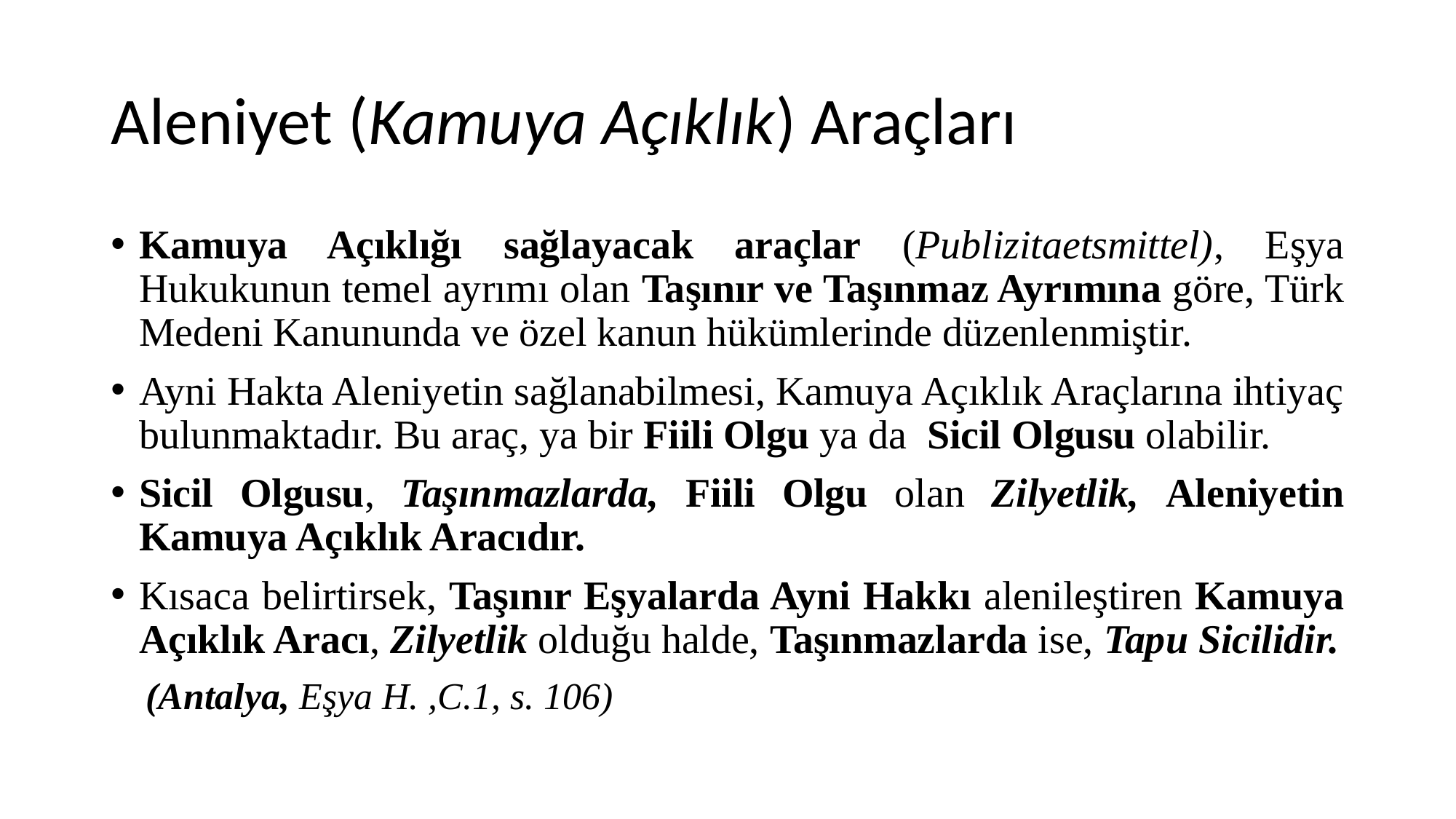

# Aleniyet (Kamuya Açıklık) Araçları
Kamuya Açıklığı sağlayacak araçlar (Publizitaetsmittel), Eşya Hukukunun temel ayrımı olan Taşınır ve Taşınmaz Ayrımına göre, Türk Medeni Kanununda ve özel kanun hükümlerinde düzenlenmiştir.
Ayni Hakta Aleniyetin sağlanabilmesi, Kamuya Açıklık Araçlarına ihtiyaç bulunmaktadır. Bu araç, ya bir Fiili Olgu ya da  Sicil Olgusu olabilir.
Sicil Olgusu, Taşınmazlarda, Fiili Olgu olan Zilyetlik, Aleniyetin Kamuya Açıklık Aracıdır.
Kısaca belirtirsek, Taşınır Eşyalarda Ayni Hakkı alenileştiren Kamuya Açıklık Aracı, Zilyetlik olduğu halde, Taşınmazlarda ise, Tapu Sicilidir.
    (Antalya, Eşya H. ,C.1, s. 106)